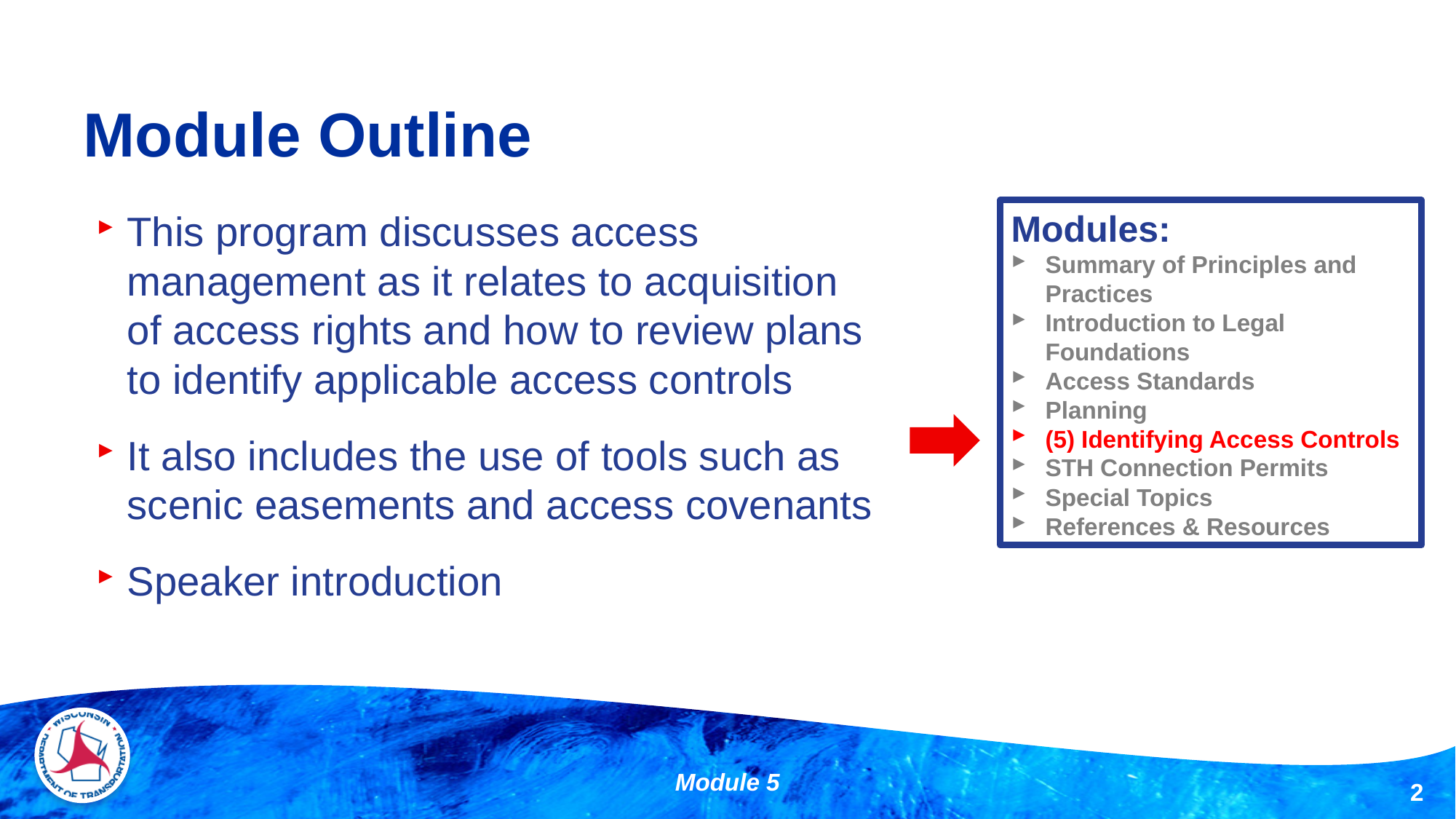

# Module Outline
This program discusses access management as it relates to acquisition of access rights and how to review plans to identify applicable access controls
It also includes the use of tools such as scenic easements and access covenants
Speaker introduction
Modules:
Summary of Principles and Practices
Introduction to Legal Foundations
Access Standards
Planning
(5) Identifying Access Controls
STH Connection Permits
Special Topics
References & Resources

Module 5
2